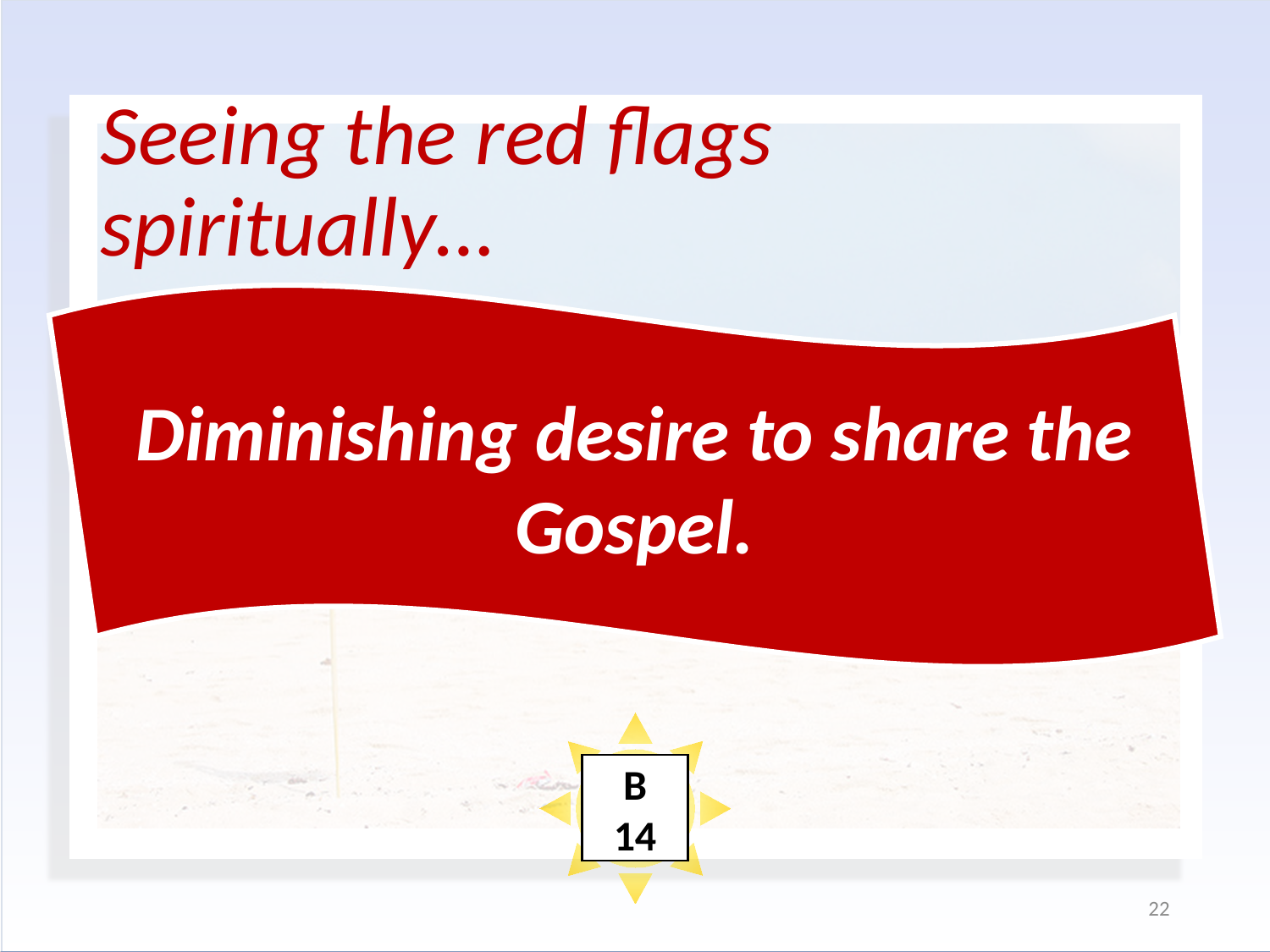

# Seeing the red flags spiritually…
Diminishing desire to share the Gospel.

B
14
22